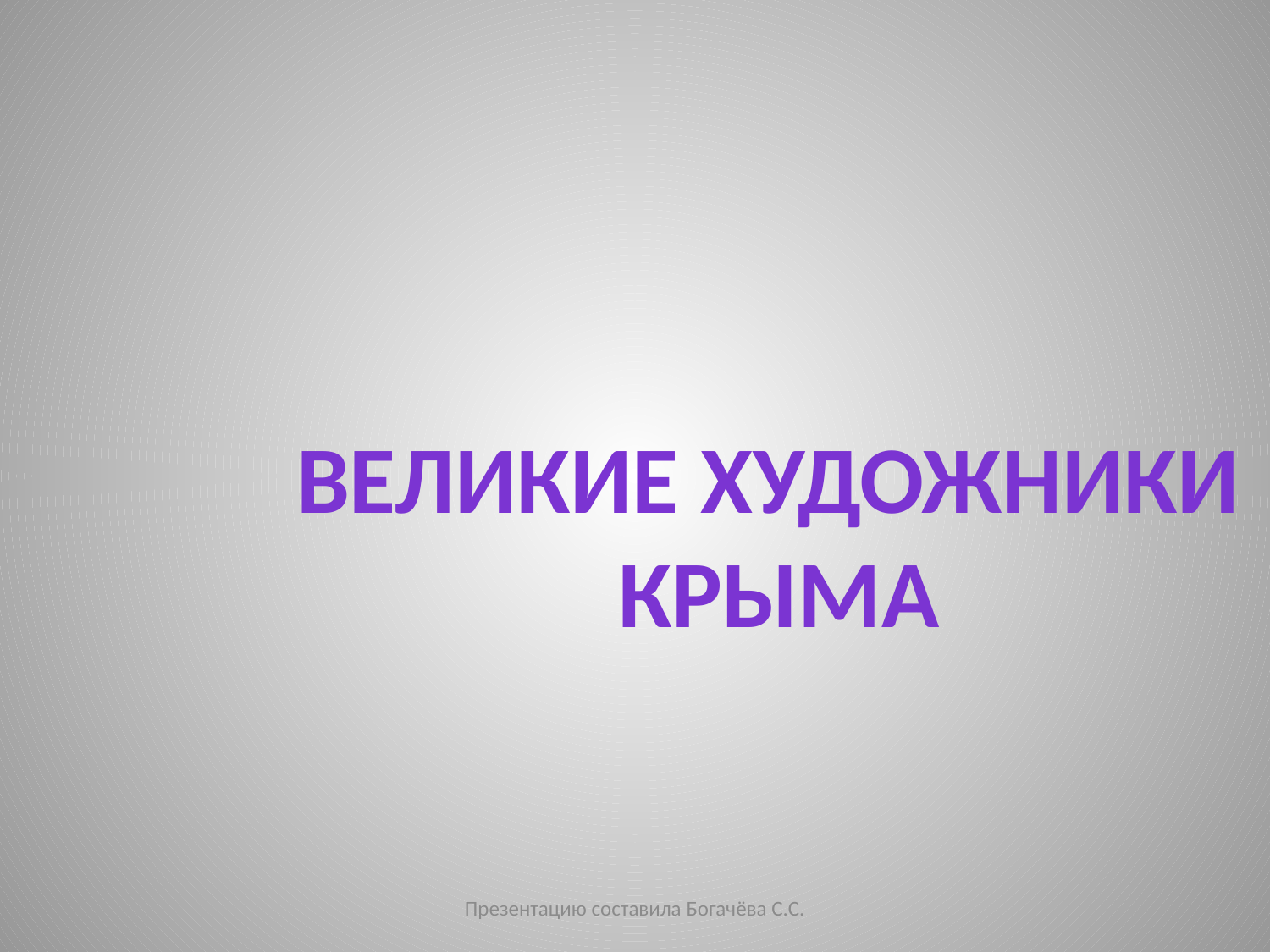

Великие художники
 Крыма
Презентацию составила Богачёва С.С.